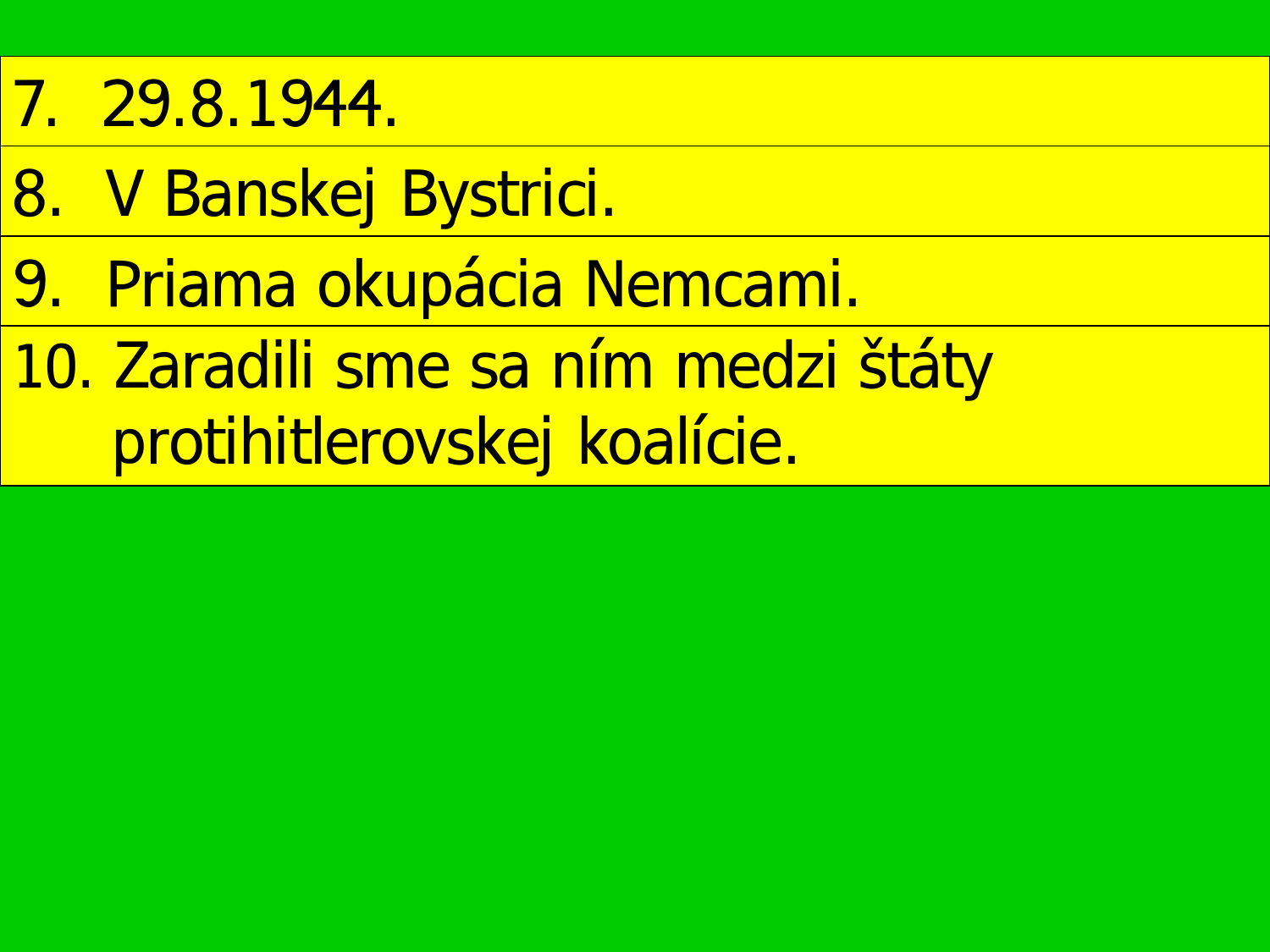

7.  29.8.1944.
7. Kedy sa začalo SNP?
8.  V Banskej Bystrici.
8. V ktorom meste bolo centrum povstania?

9. Aké boli dôsledky potlačenia SNP?
9.  Priama okupácia Nemcami.
10. Zaradili sme sa ním medzi štáty
     protihitlerovskej koalície.
10. Aký význam malo SNP?